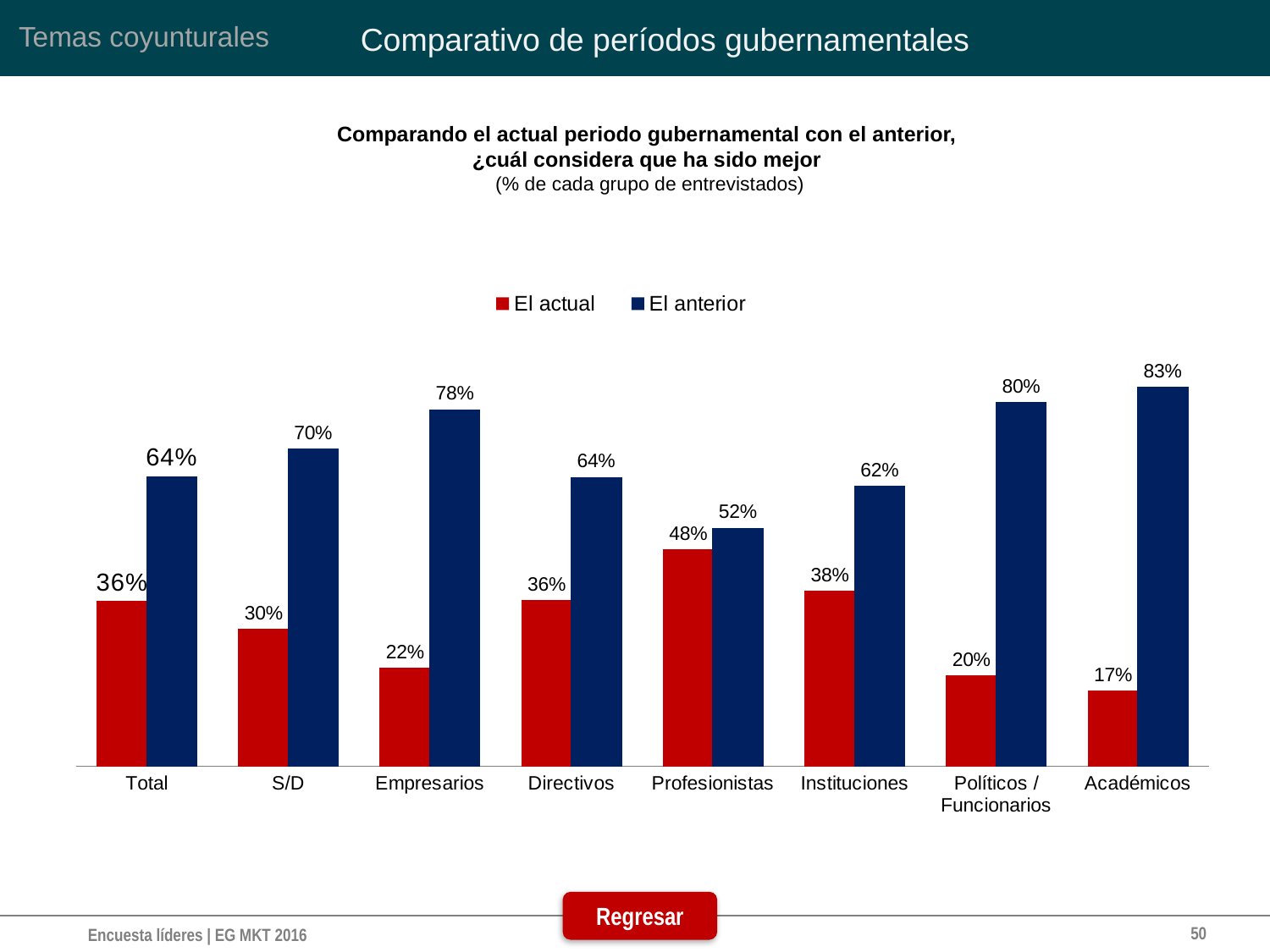

# Comparativo de períodos gubernamentales
Temas coyunturales
Comparando el actual periodo gubernamental con el anterior,
¿cuál considera que ha sido mejor
(% de cada grupo de entrevistados)

### Chart

| Category | El actual | El anterior |
|---|---|---|
| Total | 0.36290322580645185 | 0.6370967741935488 |
| S/D | 0.3026315789473684 | 0.6973684210526312 |
| Empresarios | 0.2162162162162163 | 0.7837837837837838 |
| Directivos | 0.3648648648648654 | 0.6351351351351354 |
| Profesionistas | 0.47619047619047633 | 0.5238095238095238 |
| Instituciones | 0.3846153846153848 | 0.6153846153846156 |
| Políticos / Funcionarios | 0.2 | 0.8 |
| Académicos | 0.16666666666666666 | 0.8333333333333337 |
Regresar
50